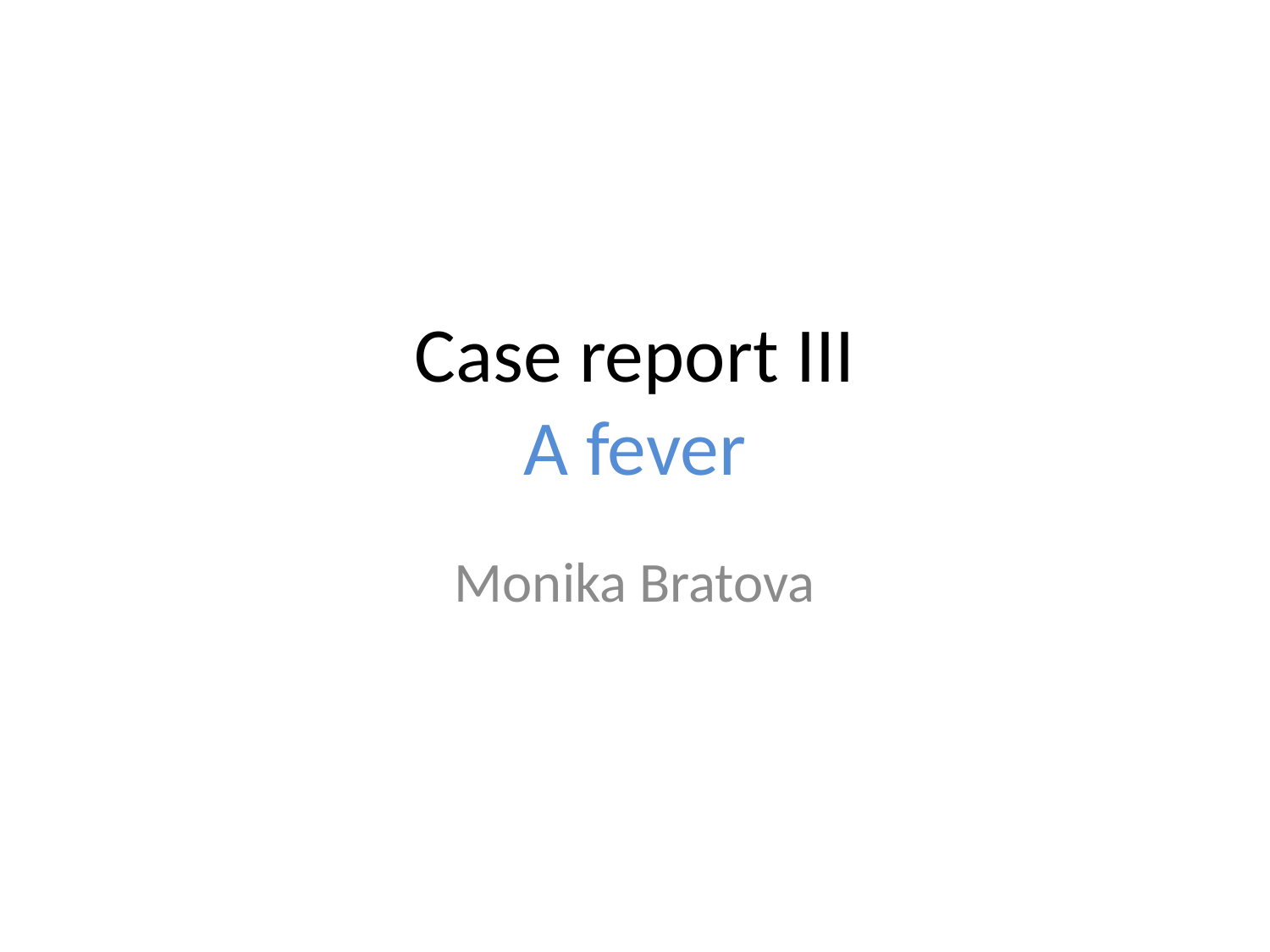

# Case report III A fever
Monika Bratova